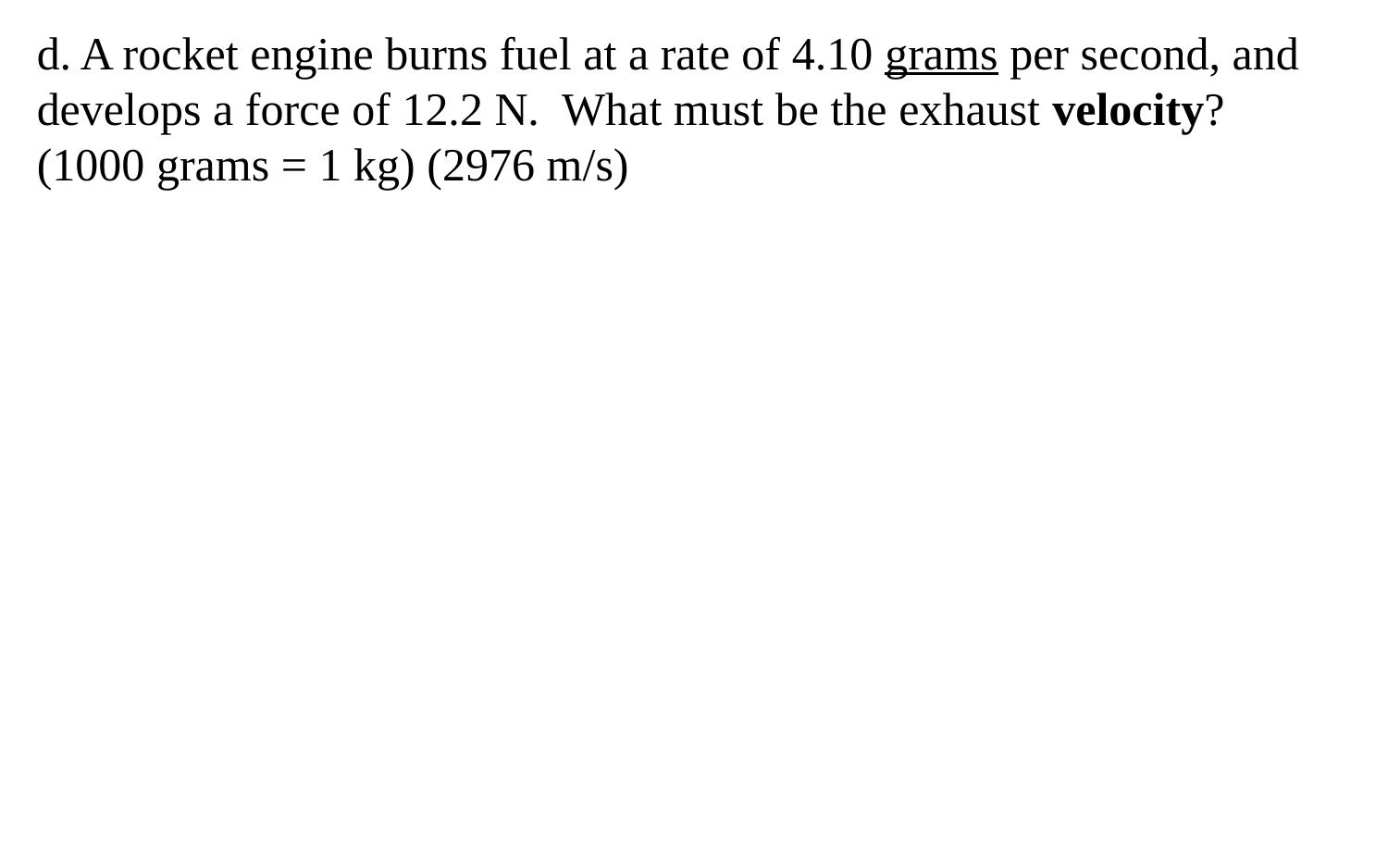

d. A rocket engine burns fuel at a rate of 4.10 grams per second, and develops a force of 12.2 N.  What must be the exhaust velocity?  (1000 grams = 1 kg) (2976 m/s)